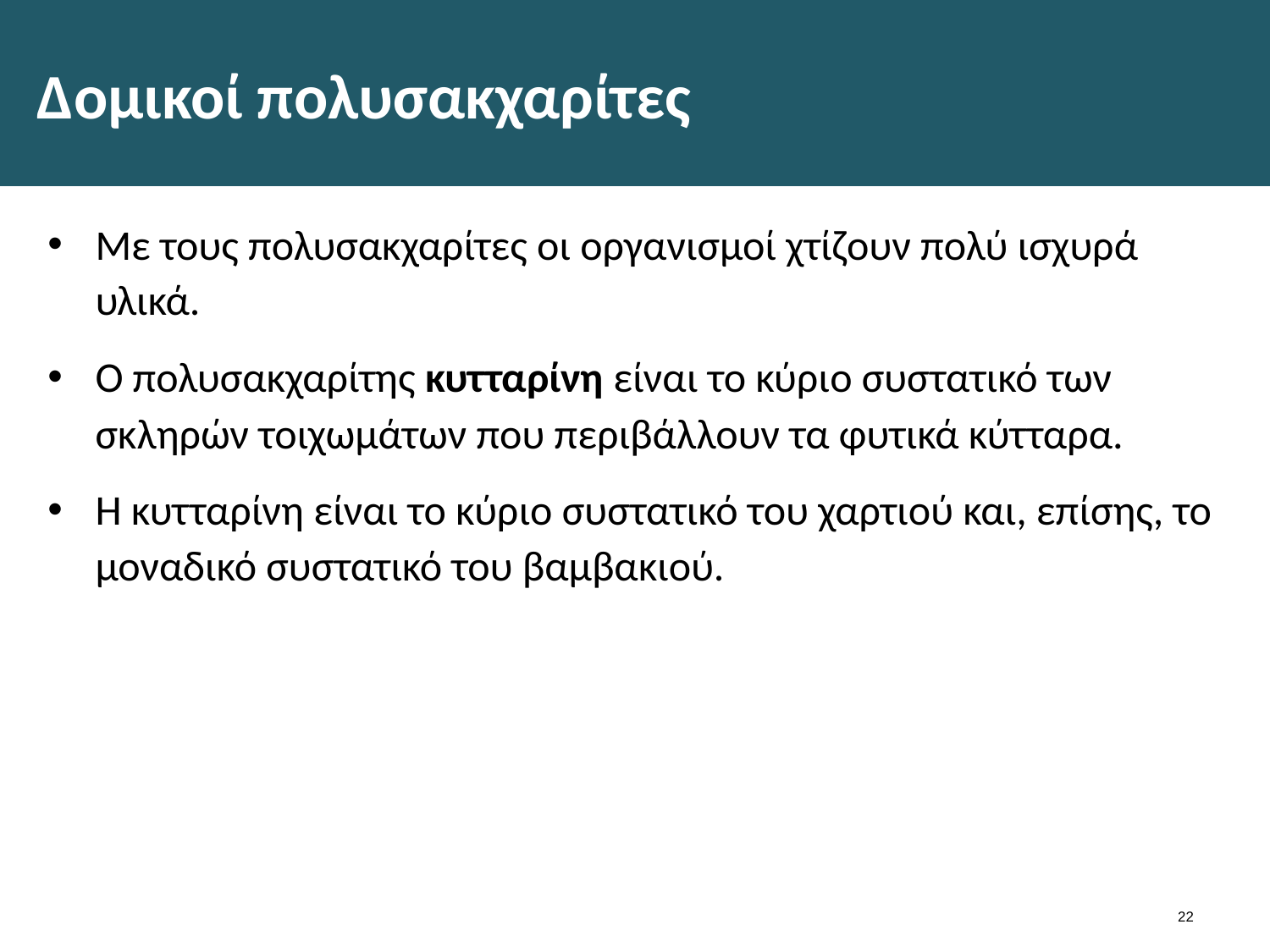

# Δομικοί πολυσακχαρίτες
Με τους πολυσακχαρίτες οι οργανισμοί χτίζουν πολύ ισχυρά υλικά.
Ο πολυσακχαρίτης κυτταρίνη είναι το κύριο συστατικό των σκληρών τοιχωμάτων που περιβάλλουν τα φυτικά κύτταρα.
Η κυτταρίνη είναι το κύριο συστατικό του χαρτιού και, επίσης, το μοναδικό συστατικό του βαμβακιού.
22